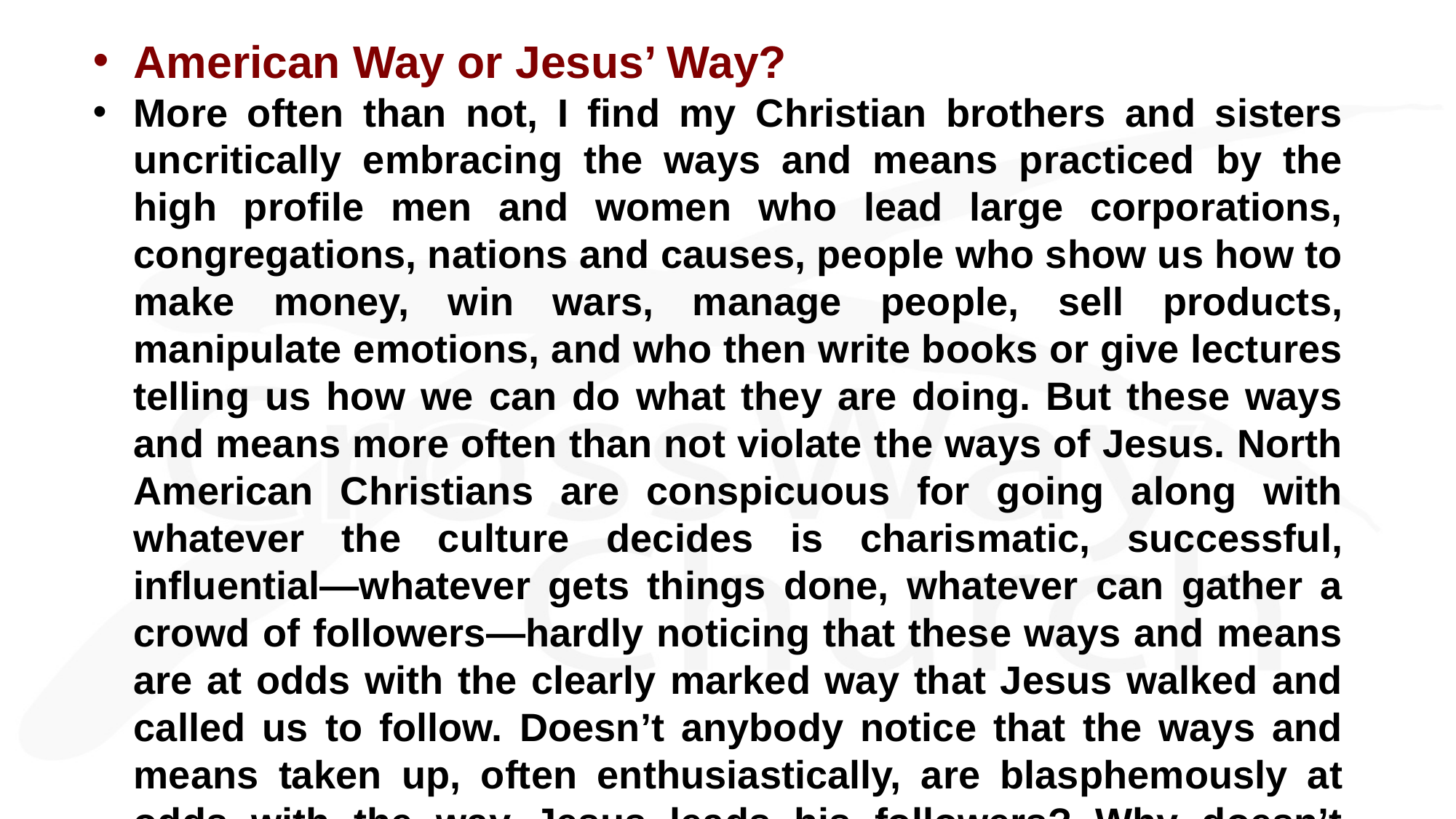

American Way or Jesus’ Way?
More often than not, I find my Christian brothers and sisters uncritically embracing the ways and means practiced by the high profile men and women who lead large corporations, congregations, nations and causes, people who show us how to make money, win wars, manage people, sell products, manipulate emotions, and who then write books or give lectures telling us how we can do what they are doing. But these ways and means more often than not violate the ways of Jesus. North American Christians are conspicuous for going along with whatever the culture decides is charismatic, successful, influential—whatever gets things done, whatever can gather a crowd of followers—hardly noticing that these ways and means are at odds with the clearly marked way that Jesus walked and called us to follow. Doesn’t anybody notice that the ways and means taken up, often enthusiastically, are blasphemously at odds with the way Jesus leads his followers? Why doesn’t anyone notice?
― Eugene H. Peterson